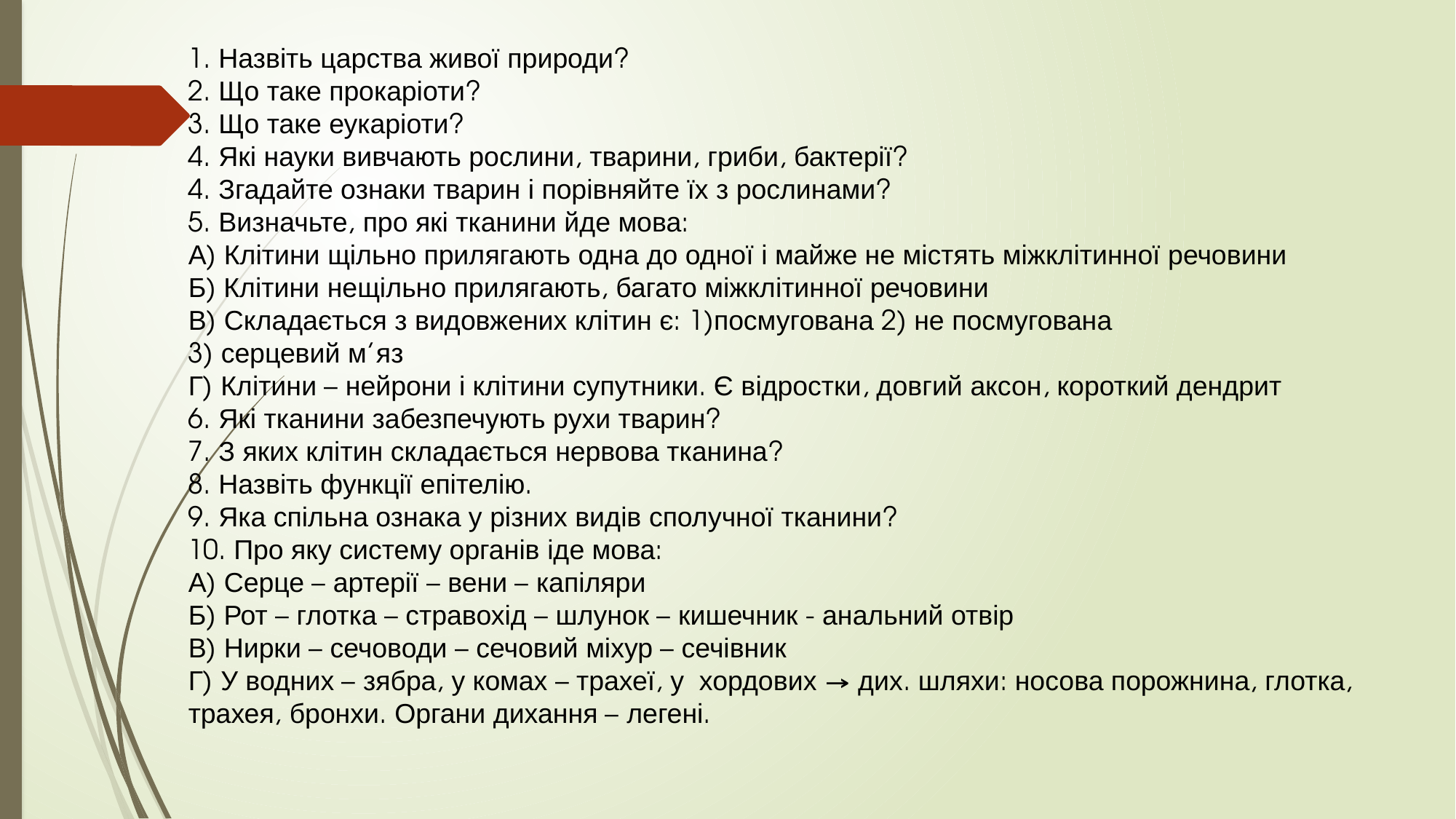

1. Назвіть царства живої природи?
2. Що таке прокаріоти?
3. Що таке еукаріоти?
4. Які науки вивчають рослини, тварини, гриби, бактерії?
4. Згадайте ознаки тварин і порівняйте їх з рослинами?
5. Визначьте, про які тканини йде мова:
А) Клітини щільно прилягають одна до одної і майже не містять міжклітинної речовини
Б) Клітини нещільно прилягають, багато міжклітинної речовини
В) Складається з видовжених клітин є: 1)посмугована 2) не посмугована
3) серцевий м’яз
Г) Клітини – нейрони і клітини супутники. Є відростки, довгий аксон, короткий дендрит
6. Які тканини забезпечують рухи тварин?
7. З яких клітин складається нервова тканина?
8. Назвіть функції епітелію.
9. Яка спільна ознака у різних видів сполучної тканини?
10. Про яку систему органів іде мова:
А) Серце – артерії – вени – капіляри
Б) Рот – глотка – стравохід – шлунок – кишечник - анальний отвір
В) Нирки – сечоводи – сечовий міхур – сечівник
Г) У водних – зябра, у комах – трахеї, у  хордових → дих. шляхи: носова порожнина, глотка, трахея, бронхи. Органи дихання – легені.